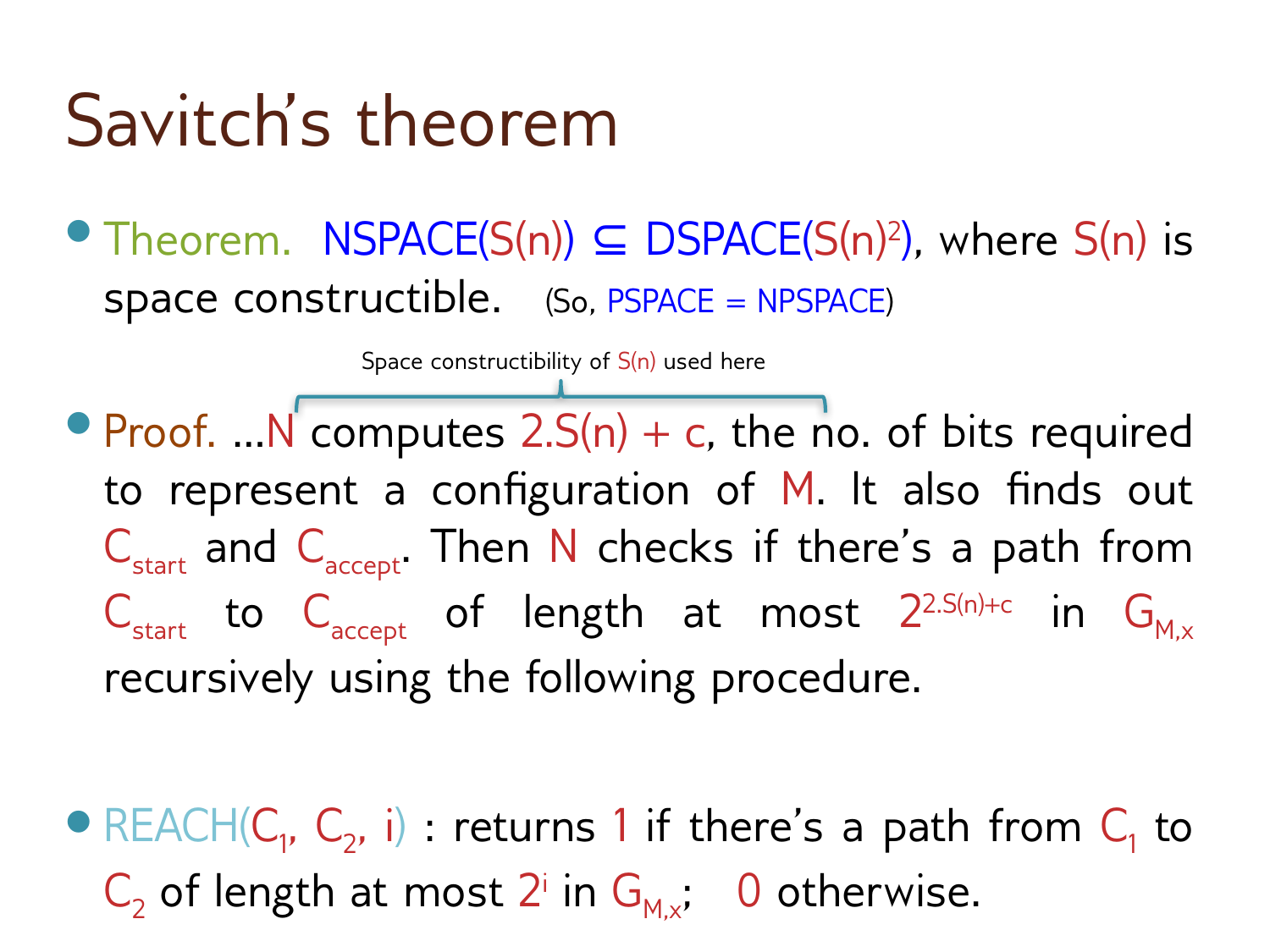

# Savitch’s theorem

Theorem.  NSPACE(S(n)) ⊆ DSPACE(S(n)2), where S(n) is space constructible.   (So, PSPACE = NPSPACE)

Proof. …N computes 2.S(n) + c, the no. of bits required to represent a configuration of M. It also finds out Cstart and Caccept. Then N checks if there’s a path from Cstart to Caccept of length at most 22.S(n)+c in GM,x recursively using the following procedure.

REACH(C1, C2, i) : returns 1 if there’s a path from C1 to C2 of length at most 2i in GM,x;   0 otherwise.

Space constructibility of S(n) used here